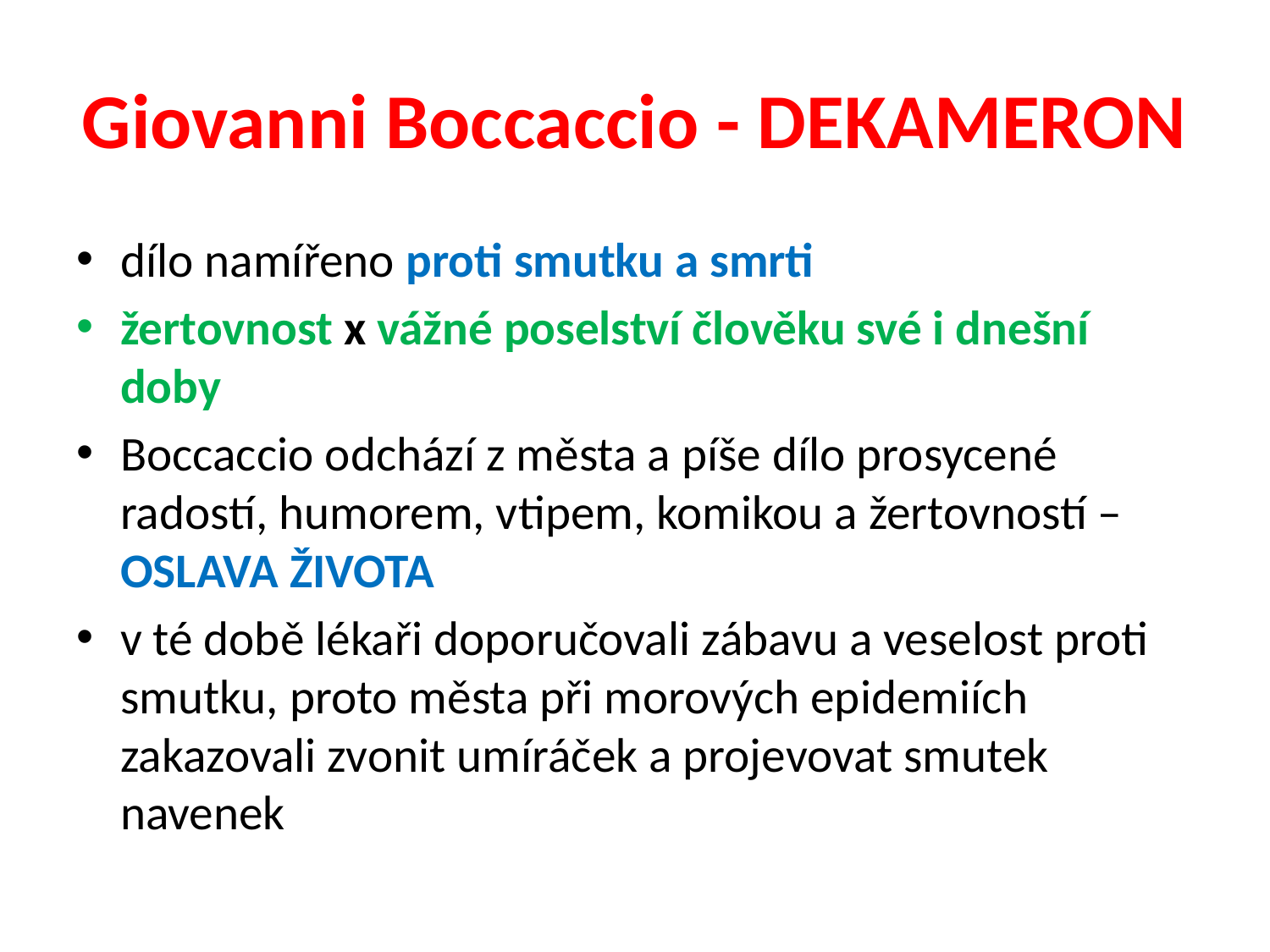

# Giovanni Boccaccio - DEKAMERON
dílo namířeno proti smutku a smrti
žertovnost x vážné poselství člověku své i dnešní doby
Boccaccio odchází z města a píše dílo prosycené radostí, humorem, vtipem, komikou a žertovností – OSLAVA ŽIVOTA
v té době lékaři doporučovali zábavu a veselost proti smutku, proto města při morových epidemiích zakazovali zvonit umíráček a projevovat smutek navenek